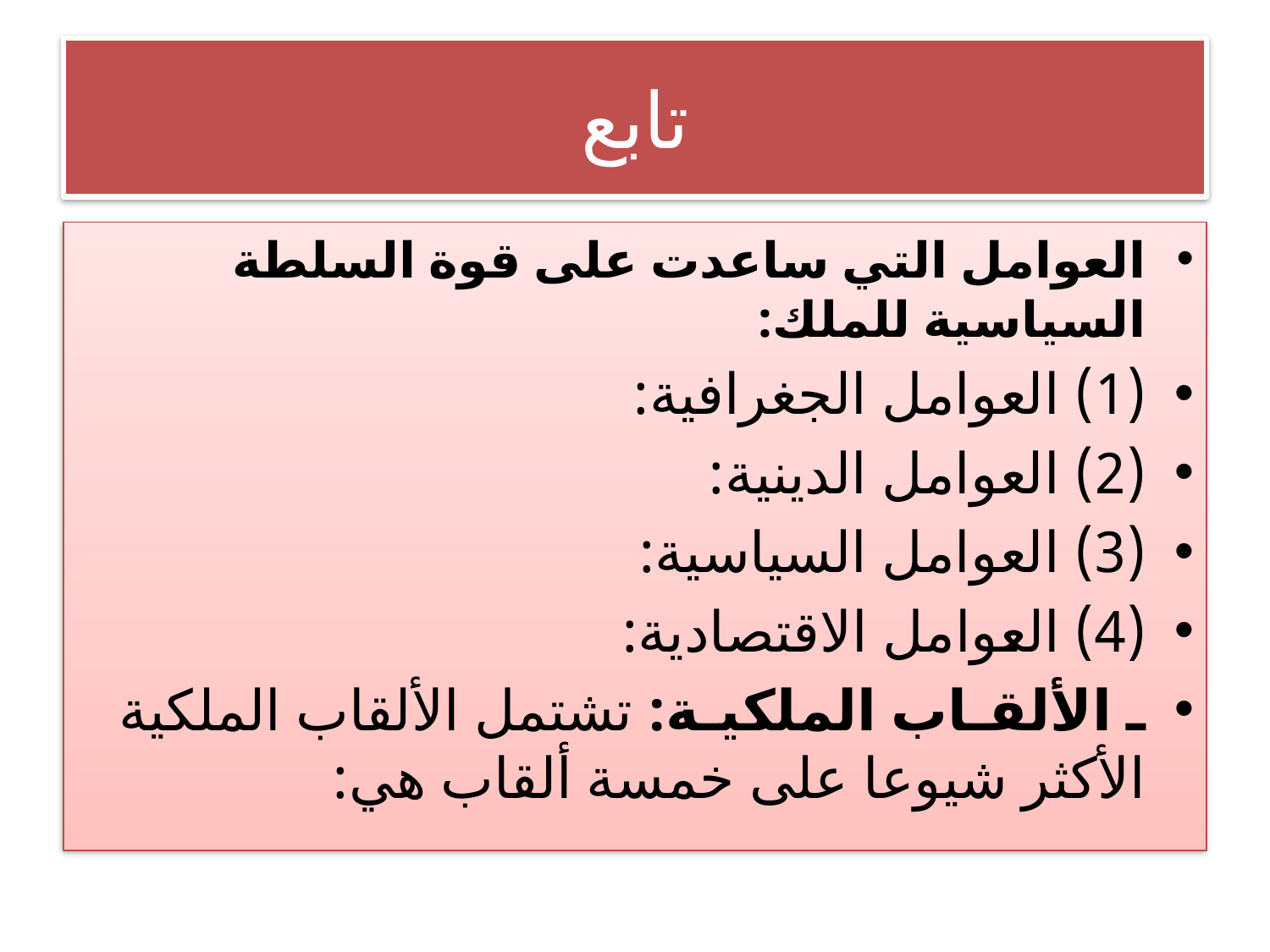

# تابع
العوامل التي ساعدت على قوة السلطة السياسية للملك:
(1) العوامل الجغرافية:
(2) العوامل الدينية:
(3) العوامل السياسية:
(4) العوامل الاقتصادية:
ـ الألقـاب الملكيـة: تشتمل الألقاب الملكية الأكثر شيوعا على خمسة ألقاب هي: